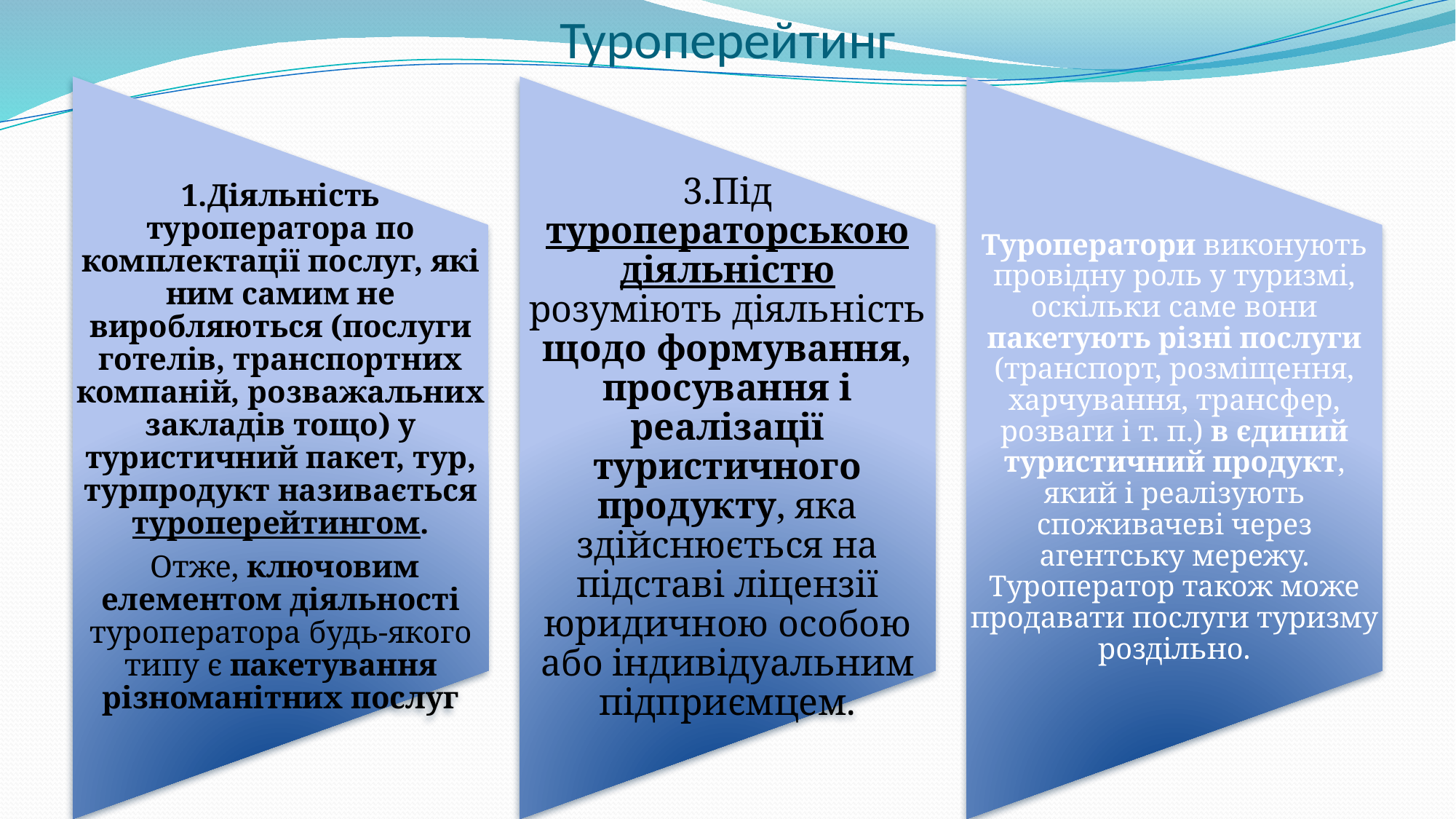

# Туроперейтинг
1.Діяльність туроператора по комплектації послуг, які ним самим не виробляються (послуги готелів, транспортних компаній, розважальних закладів тощо) у туристичний пакет, тур, турпродукт називається туроперейтингом.
 Отже, ключовим елементом діяльності туроператора будь-якого типу є пакетування різноманітних послуг
3.Під туроператорською діяльністю розуміють діяльність щодо формування, просування і реалізації туристичного продукту, яка здійснюється на підставі ліцензії юридичною особою або індивідуальним підприємцем.
Туроператори виконують провідну роль у туризмі, оскільки саме вони пакетують різні послуги (транспорт, розміщення, харчування, трансфер, розваги і т. п.) в єдиний туристичний продукт, який і реалізують споживачеві через агентську мережу. Туроператор також може продавати послуги туризму роздільно.